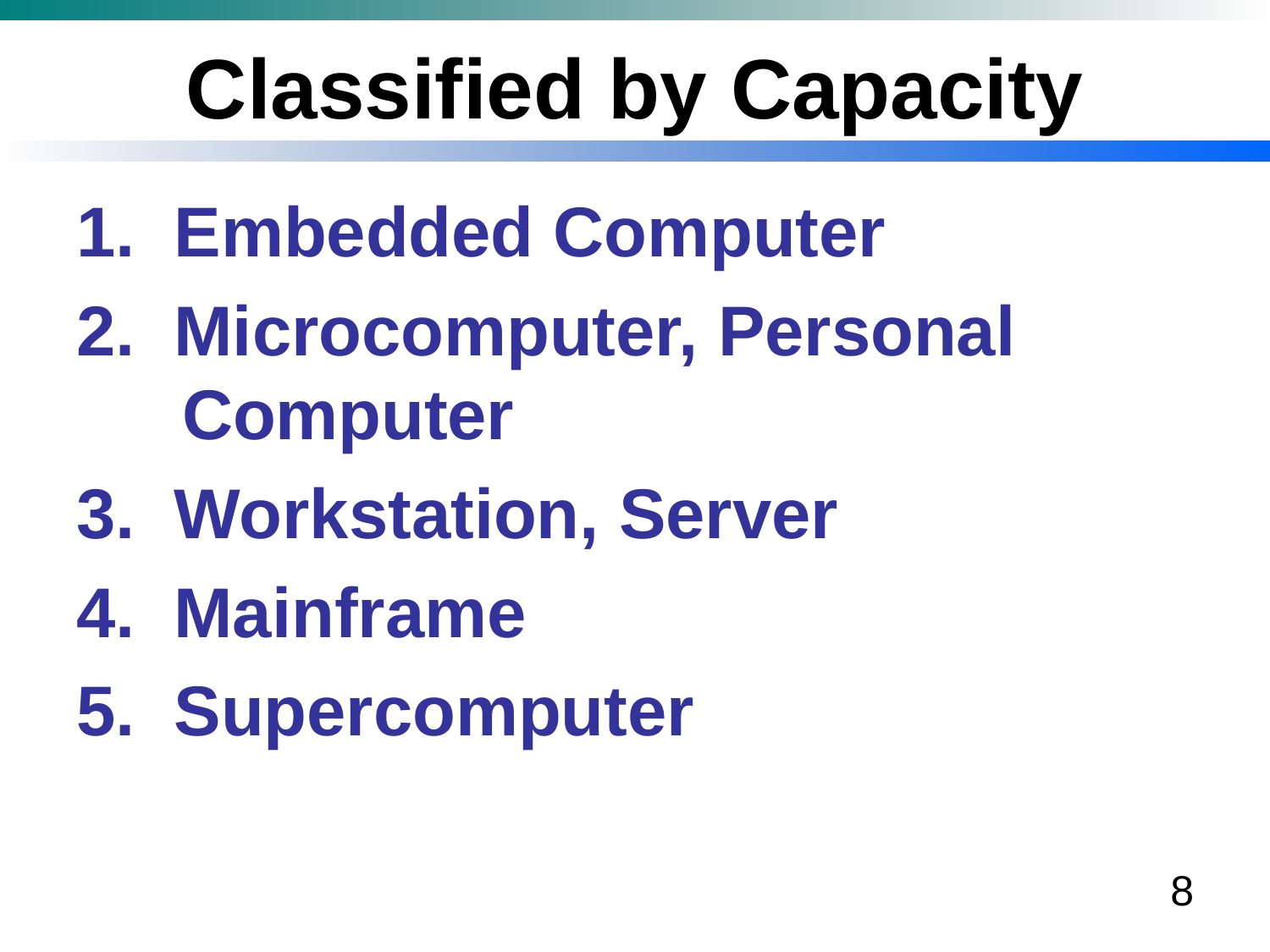

# Classified by Capacity
1.  Embedded Computer
2.  Microcomputer, Personal Computer
3.  Workstation, Server
4.  Mainframe
5.  Supercomputer

8